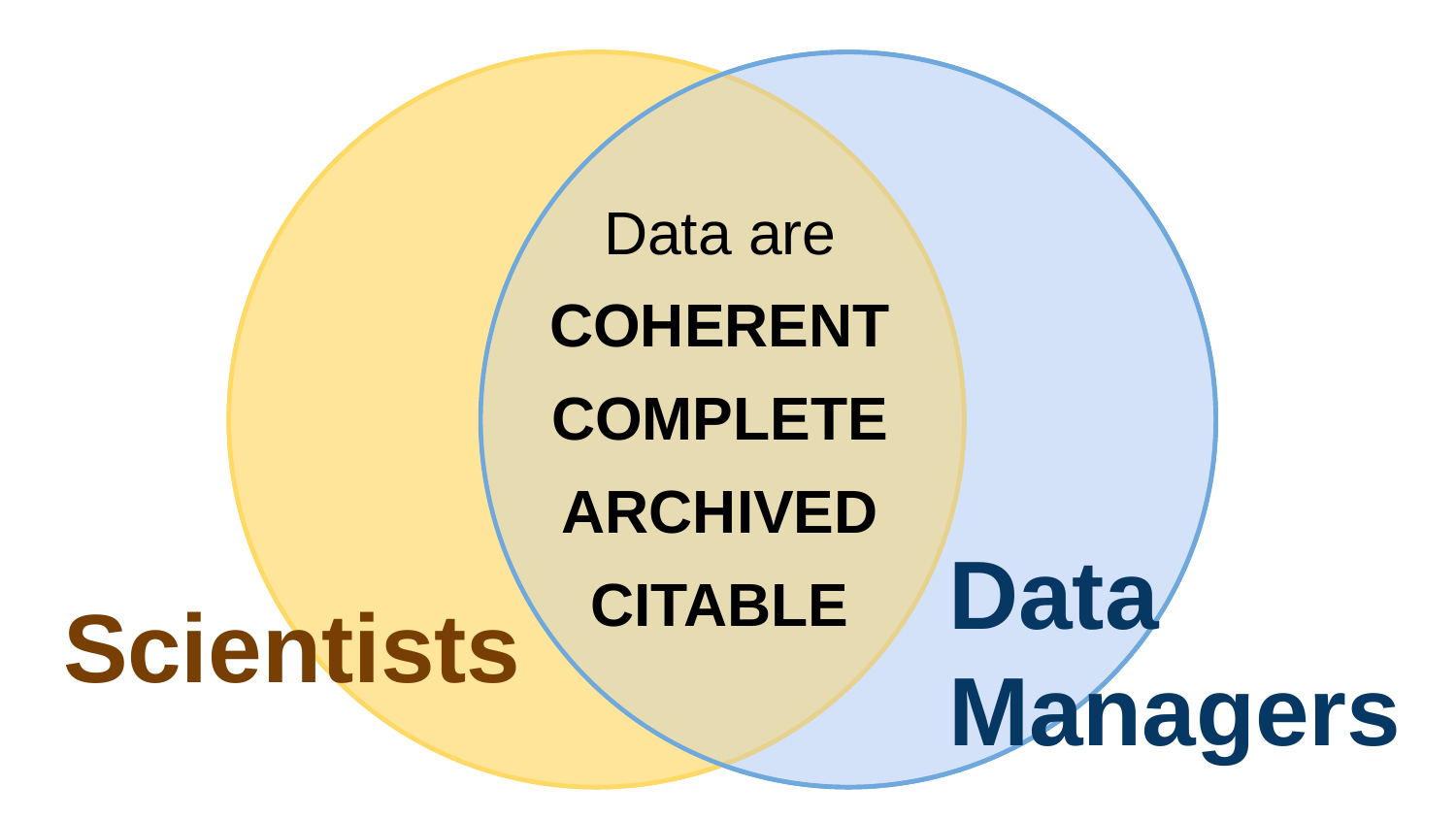

Common goals
Data are
COHERENT
COMPLETE
ARCHIVED
CITABLE
Data Managers
Scientists